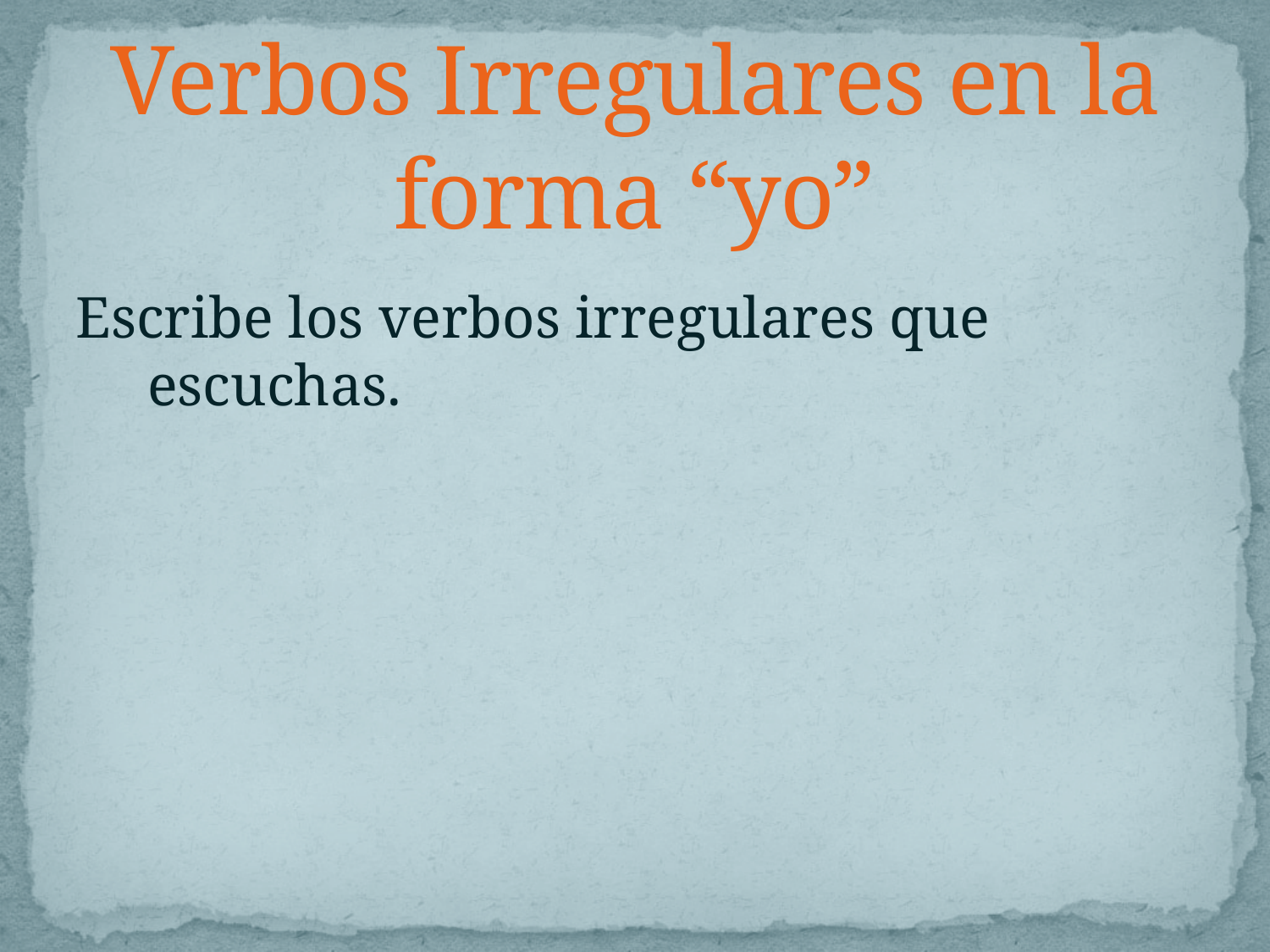

# Verbos Irregulares en la forma “yo”
Escribe los verbos irregulares que escuchas.